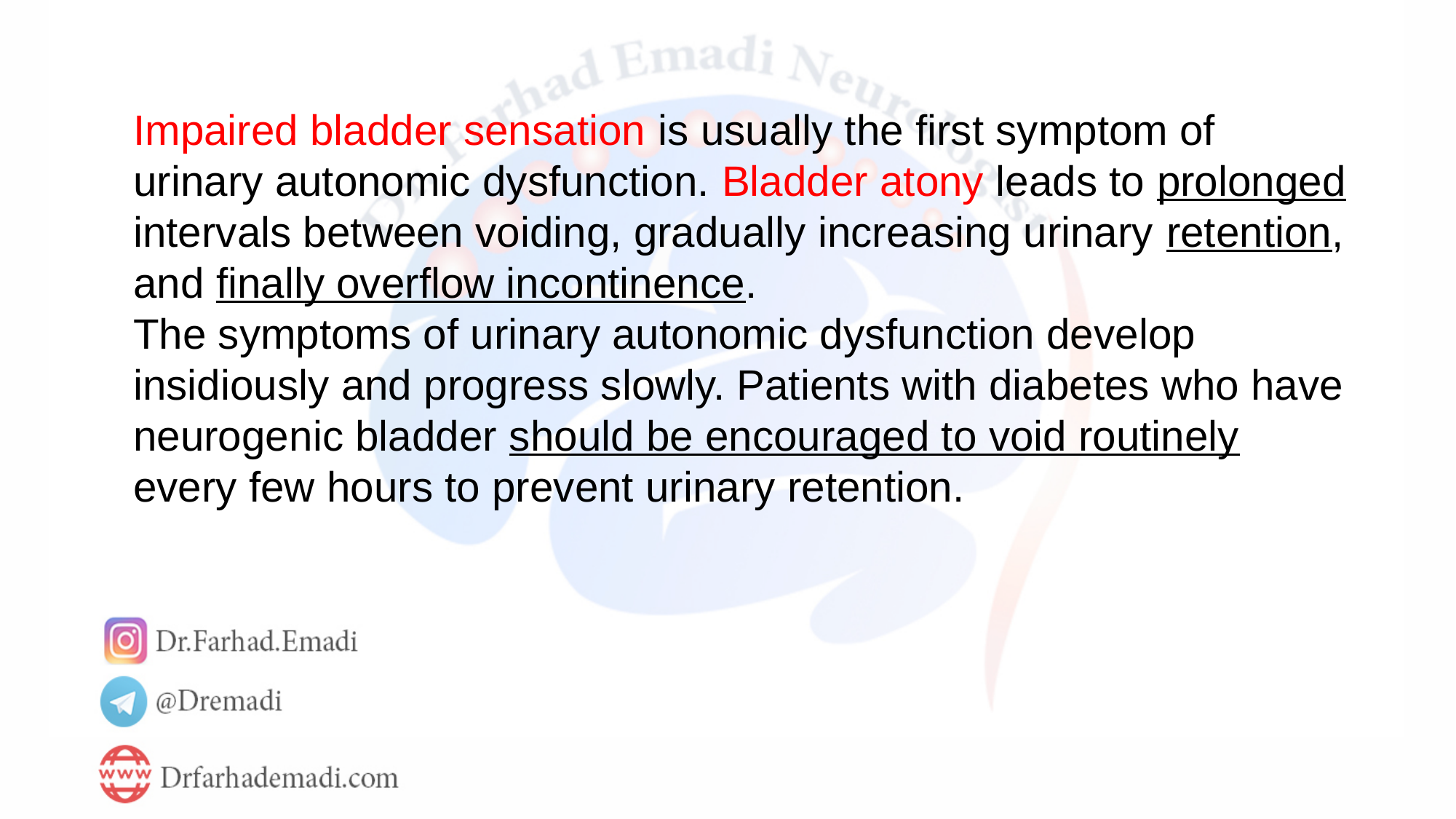

Impaired bladder sensation is usually the first symptom of urinary autonomic dysfunction. Bladder atony leads to prolonged intervals between voiding, gradually increasing urinary retention, and finally overflow incontinence.
The symptoms of urinary autonomic dysfunction develop insidiously and progress slowly. Patients with diabetes who have neurogenic bladder should be encouraged to void routinely every few hours to prevent urinary retention.